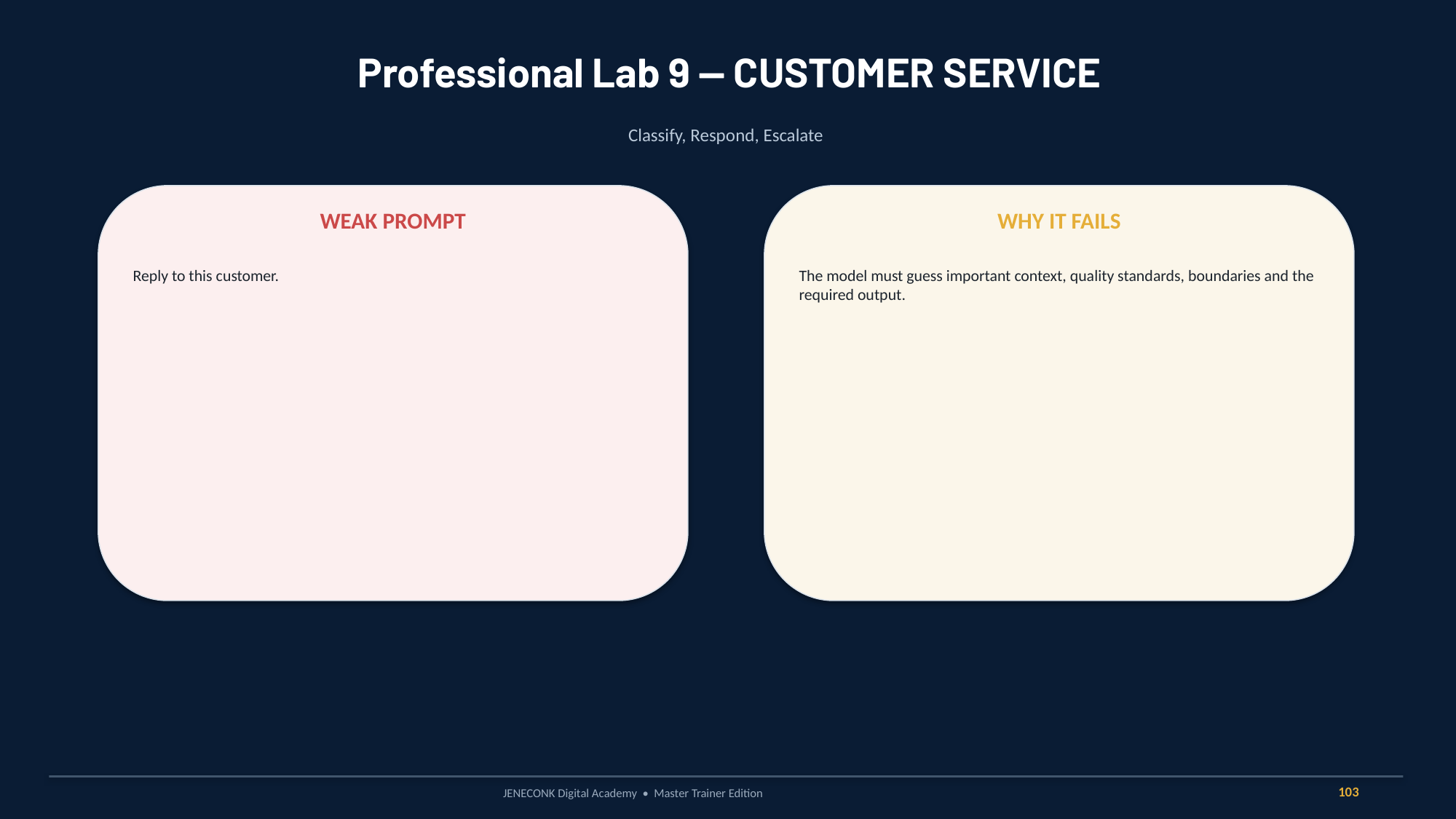

Professional Lab 9 — CUSTOMER SERVICE
Classify, Respond, Escalate

WEAK PROMPT
WHY IT FAILS
Reply to this customer.
The model must guess important context, quality standards, boundaries and the required output.

103
JENECONK Digital Academy  •  Master Trainer Edition